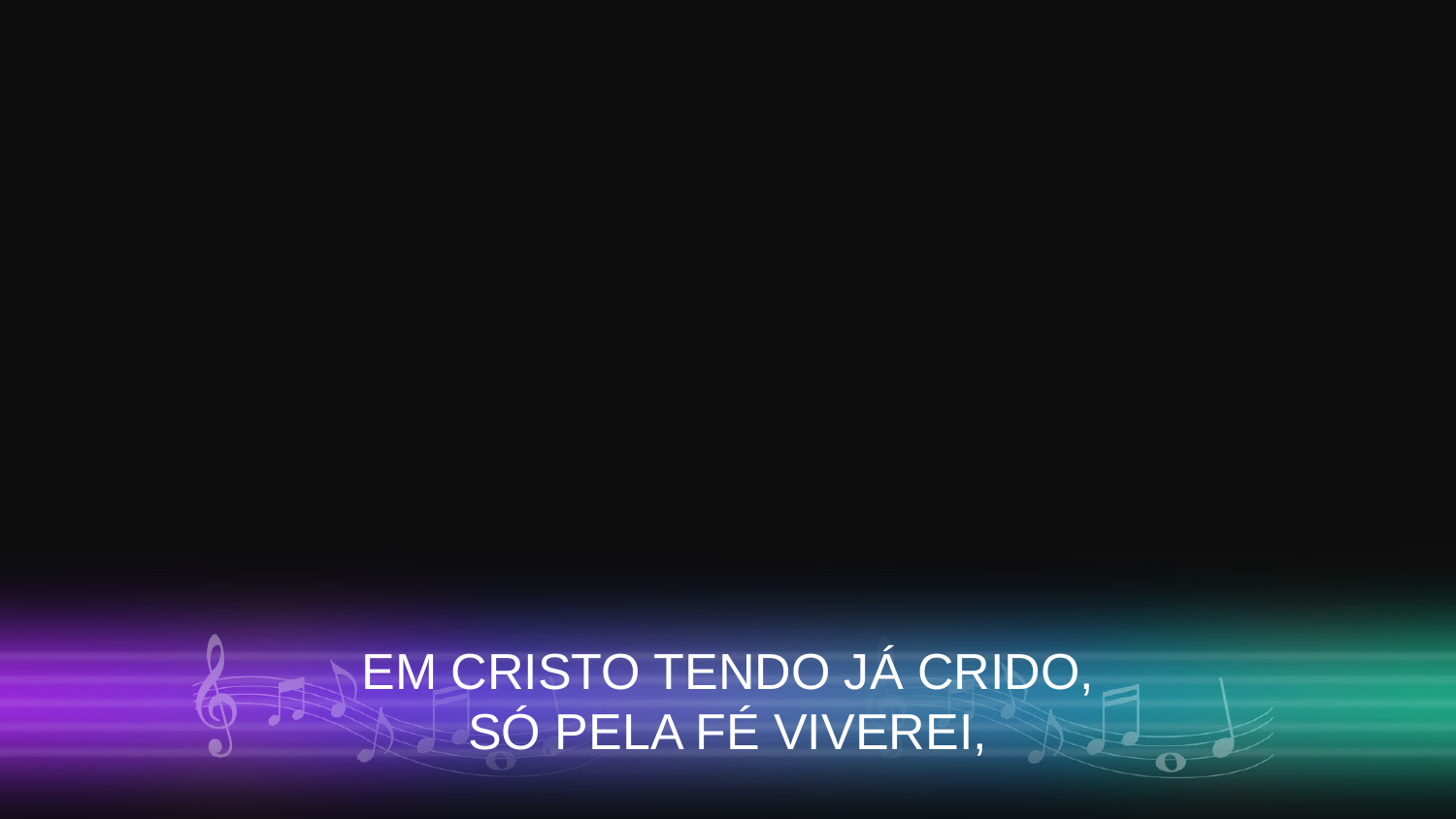

EM CRISTO TENDO JÁ CRIDO,
SÓ PELA FÉ VIVEREI,